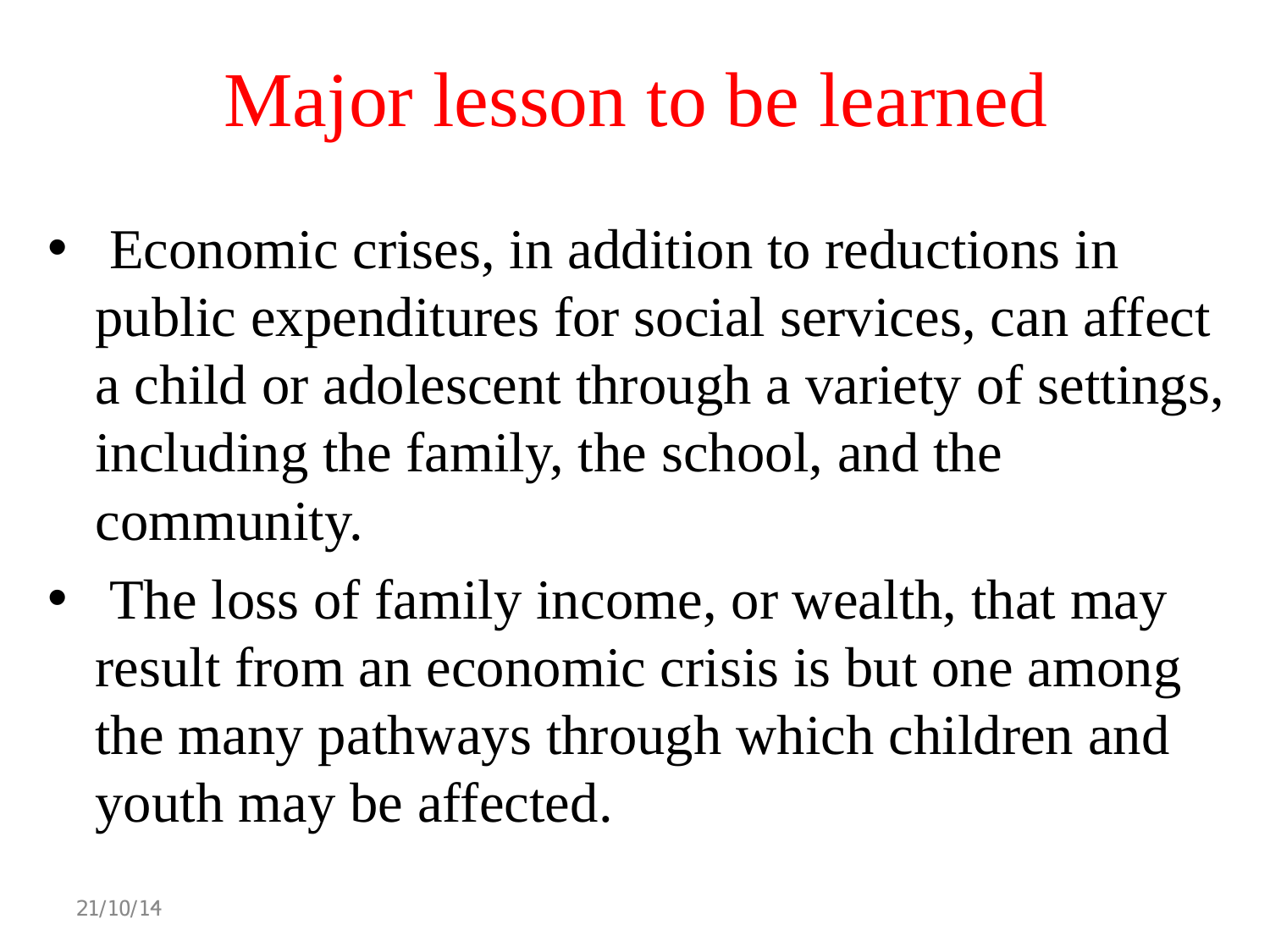

# Major lesson to be learned
 Economic crises, in addition to reductions in public expenditures for social services, can affect a child or adolescent through a variety of settings, including the family, the school, and the community.
 The loss of family income, or wealth, that may result from an economic crisis is but one among the many pathways through which children and youth may be affected.
21/10/14